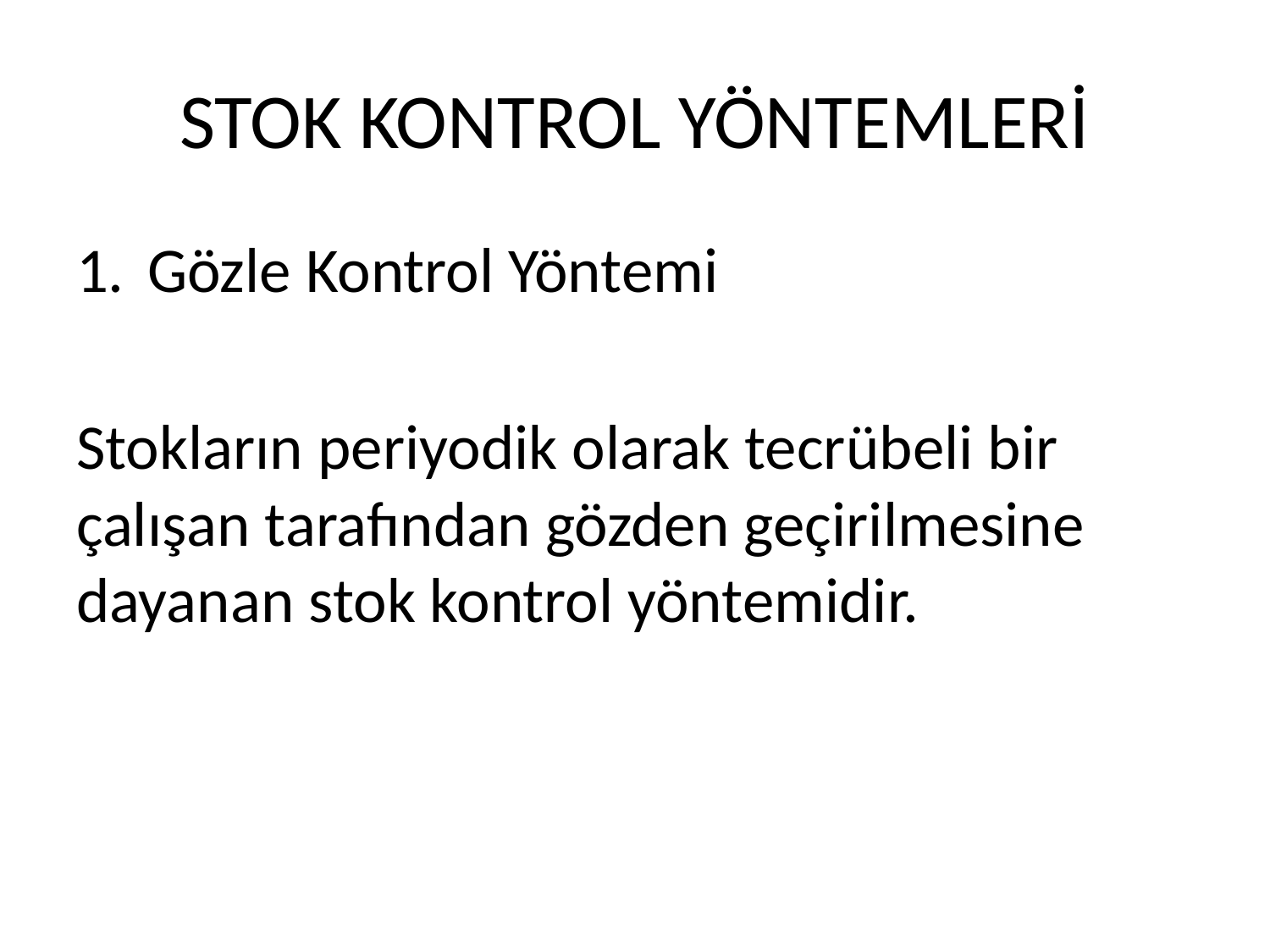

# STOK KONTROL YÖNTEMLERİ
Gözle Kontrol Yöntemi

Stokların periyodik olarak tecrübeli bir çalışan tarafından gözden geçirilmesine dayanan stok kontrol yöntemidir.